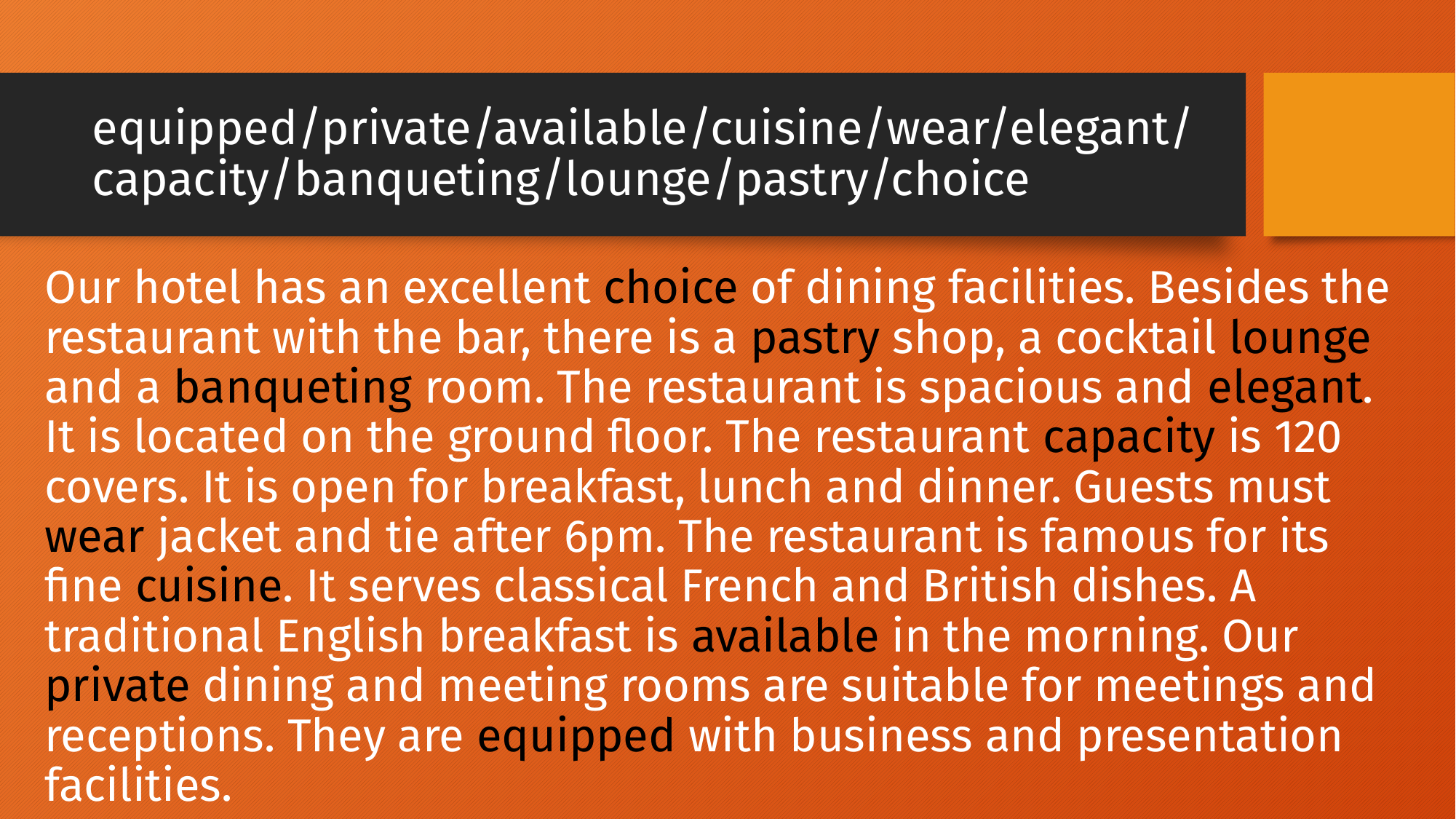

# equipped/private/available/cuisine/wear/elegant/capacity/banqueting/lounge/pastry/choice
Our hotel has an excellent choice of dining facilities. Besides the restaurant with the bar, there is a pastry shop, a cocktail lounge and a banqueting room. The restaurant is spacious and elegant. It is located on the ground floor. The restaurant capacity is 120 covers. It is open for breakfast, lunch and dinner. Guests must wear jacket and tie after 6pm. The restaurant is famous for its fine cuisine. It serves classical French and British dishes. A traditional English breakfast is available in the morning. Our private dining and meeting rooms are suitable for meetings and receptions. They are equipped with business and presentation facilities.